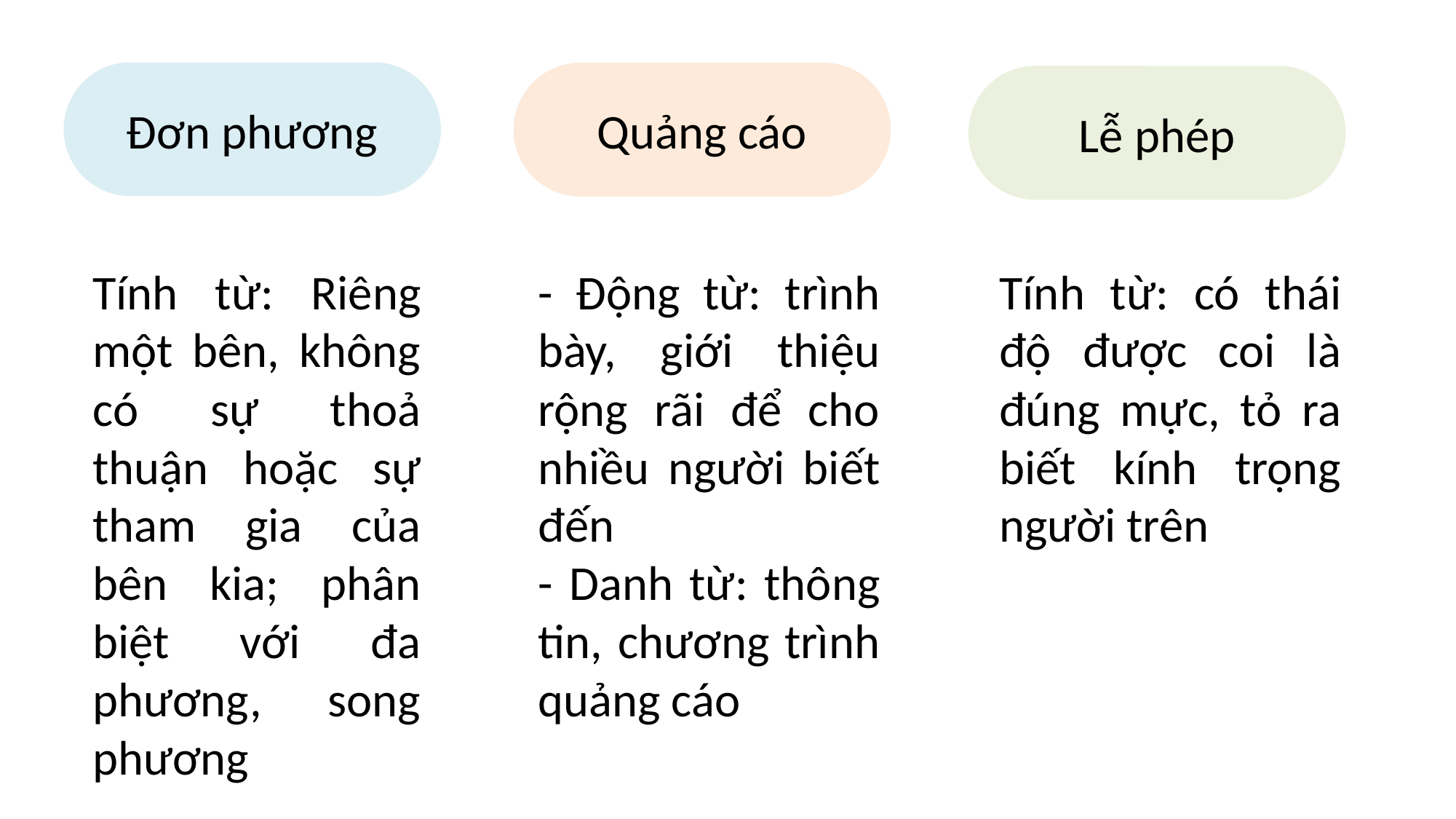

Đơn phương
Quảng cáo
Lễ phép
Tính từ: có thái độ được coi là đúng mực, tỏ ra biết kính trọng người trên
- Động từ: trình bày, giới thiệu rộng rãi để cho nhiều người biết đến
- Danh từ: thông tin, chương trình quảng cáo
Tính từ: Riêng một bên, không có sự thoả thuận hoặc sự tham gia của bên kia; phân biệt với đa phương, song phương